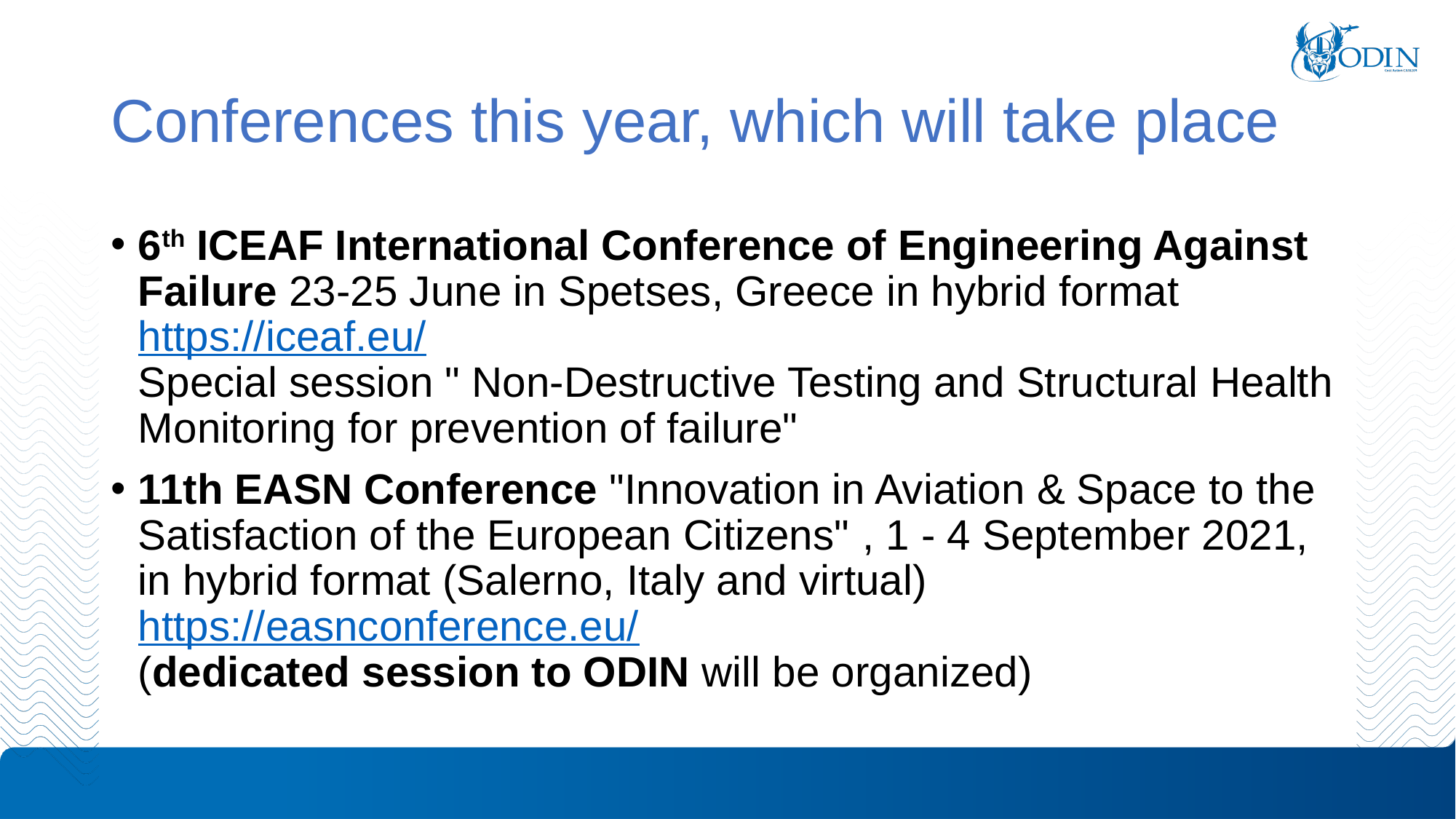

# Conferences this year, which will take place
6th ICEAF International Conference of Engineering Against Failure 23-25 June in Spetses, Greece in hybrid format https://iceaf.eu/
Special session " Non-Destructive Testing and Structural Health Monitoring for prevention of failure"
11th EASN Conference "Innovation in Aviation & Space to the Satisfaction of the European Citizens" , 1 - 4 September 2021, in hybrid format (Salerno, Italy and virtual) https://easnconference.eu/
(dedicated session to ODIN will be organized)